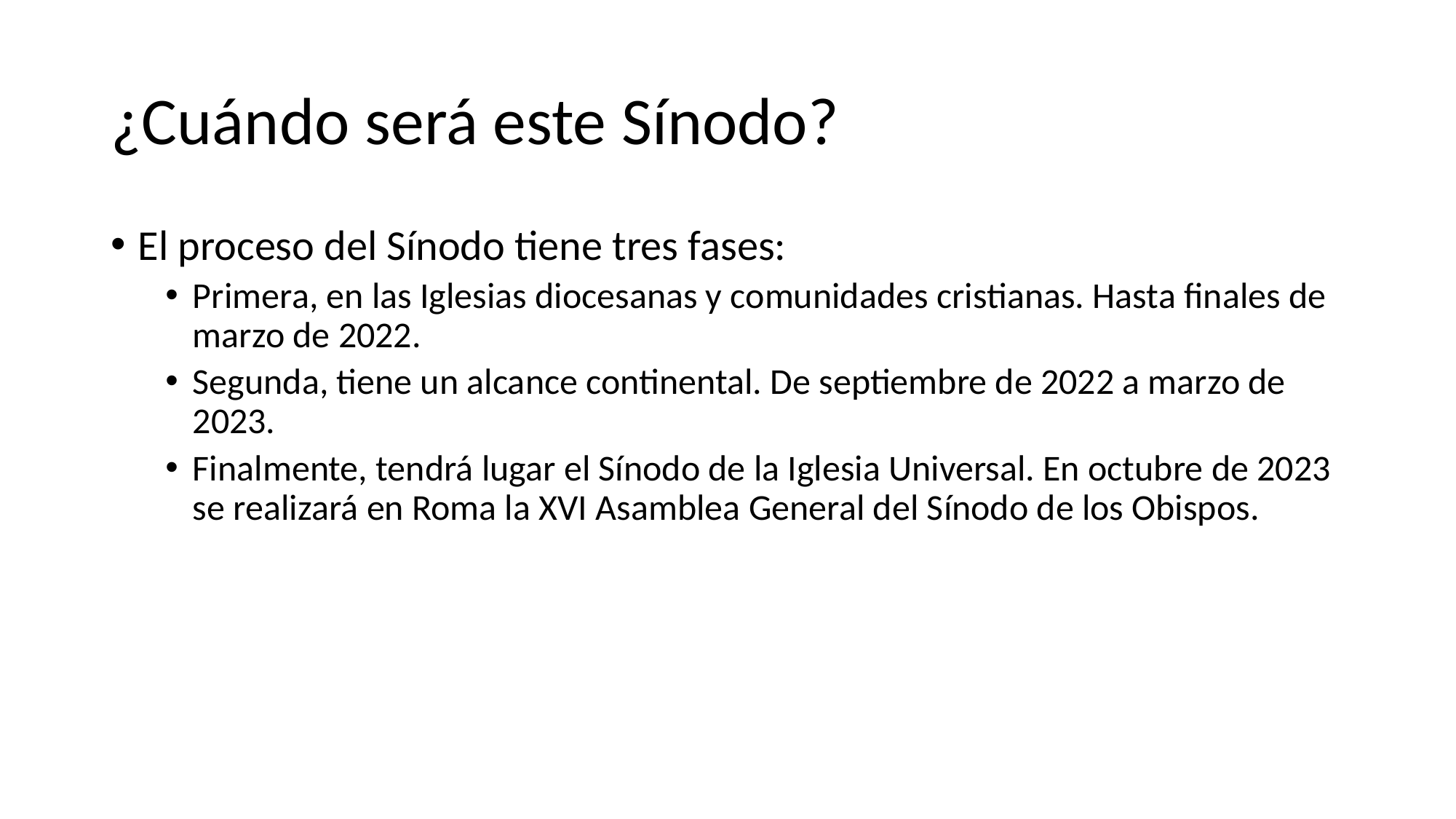

# ¿Cuándo será este Sínodo?
El proceso del Sínodo tiene tres fases:
Primera, en las Iglesias diocesanas y comunidades cristianas. Hasta finales de marzo de 2022.
Segunda, tiene un alcance continental. De septiembre de 2022 a marzo de 2023.
Finalmente, tendrá lugar el Sínodo de la Iglesia Universal. En octubre de 2023 se realizará en Roma la XVI Asamblea General del Sínodo de los Obispos.